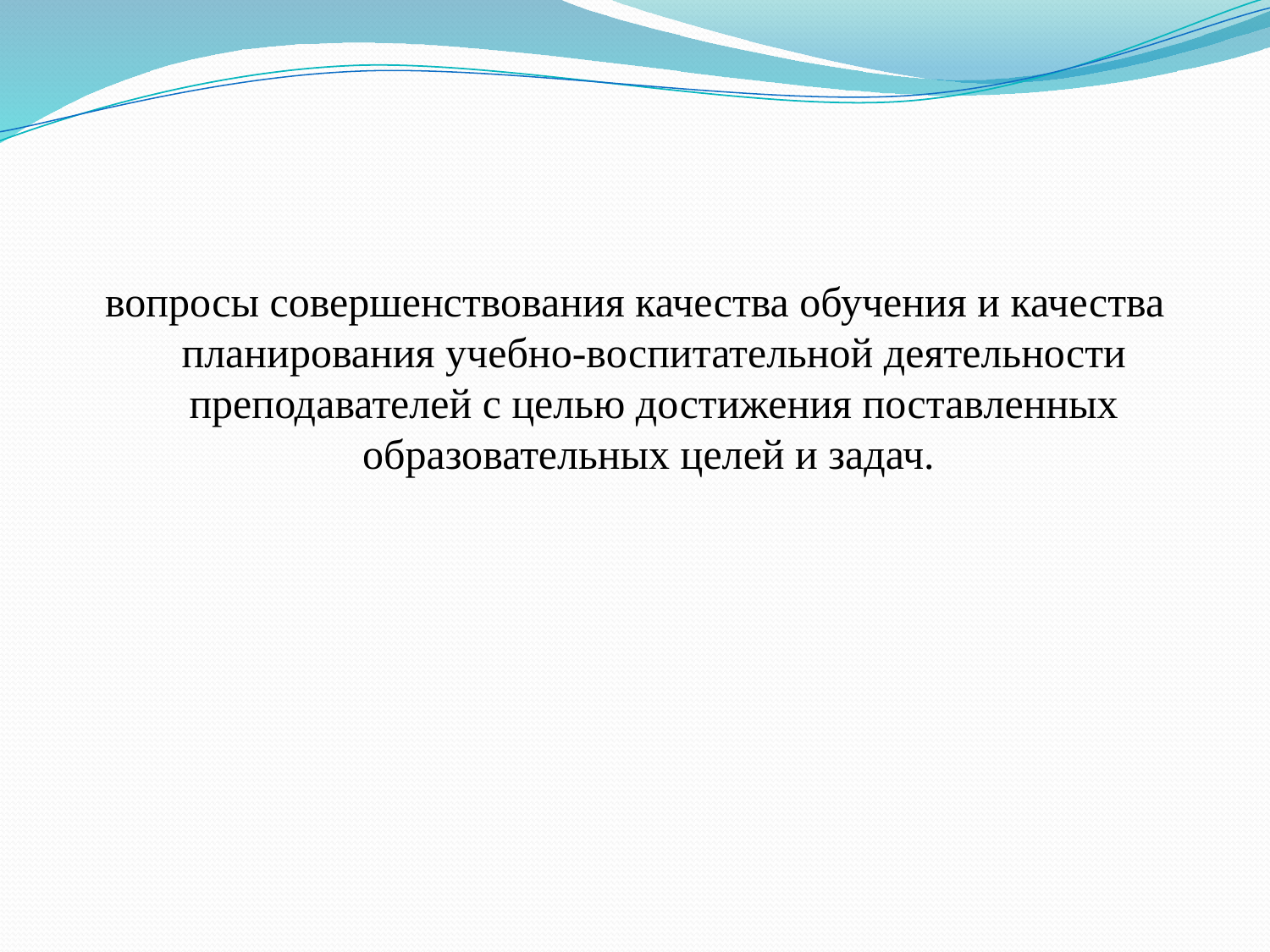

#
вопросы совершенствования качества обучения и качества планирования учебно-воспитательной деятельности преподавателей с целью достижения поставленных образовательных целей и задач.